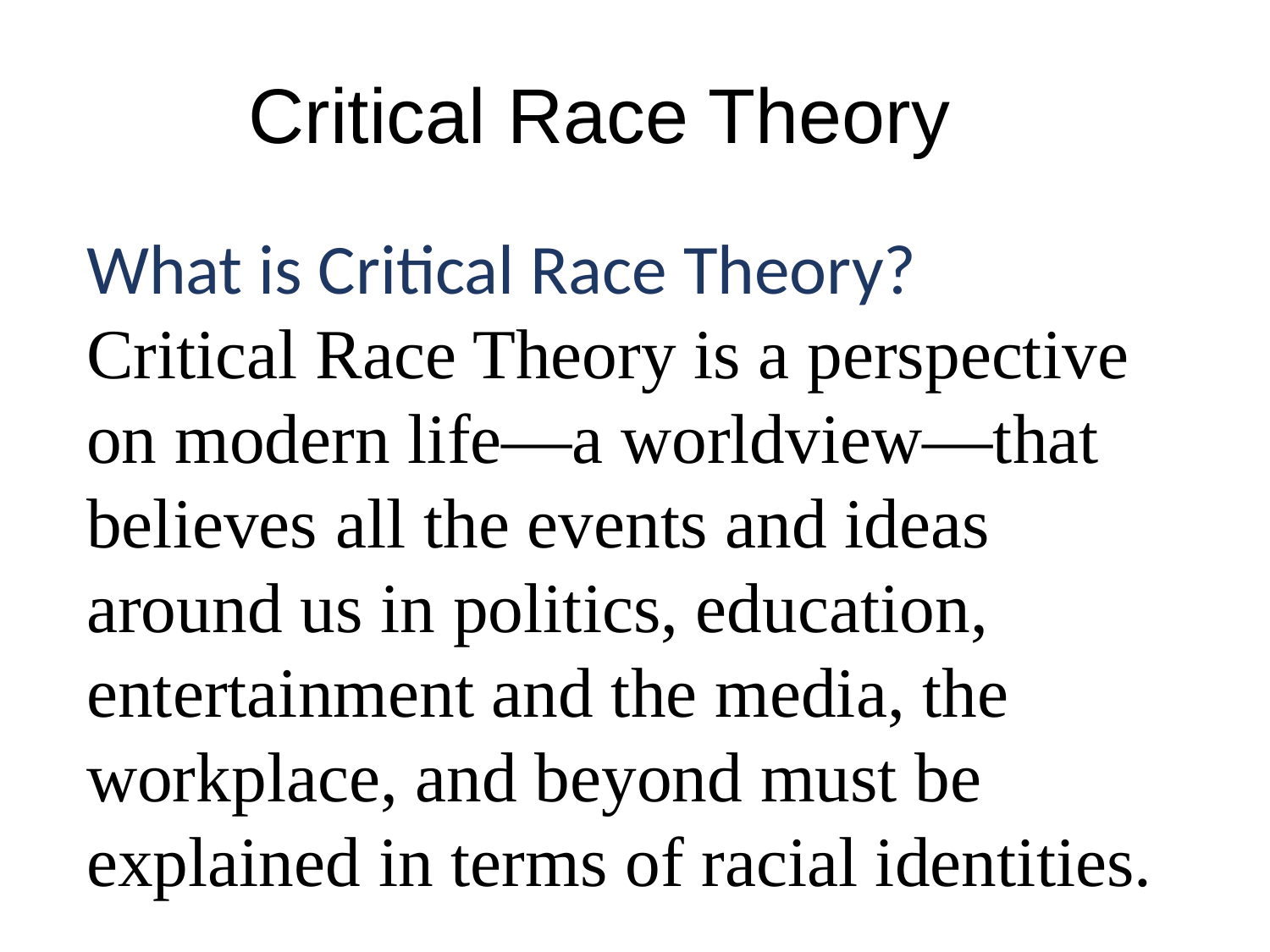

Critical Race Theory
What is Critical Race Theory?
Critical Race Theory is a perspective on modern life—a worldview—that believes all the events and ideas around us in politics, education, entertainment and the media, the workplace, and beyond must be explained in terms of racial identities.